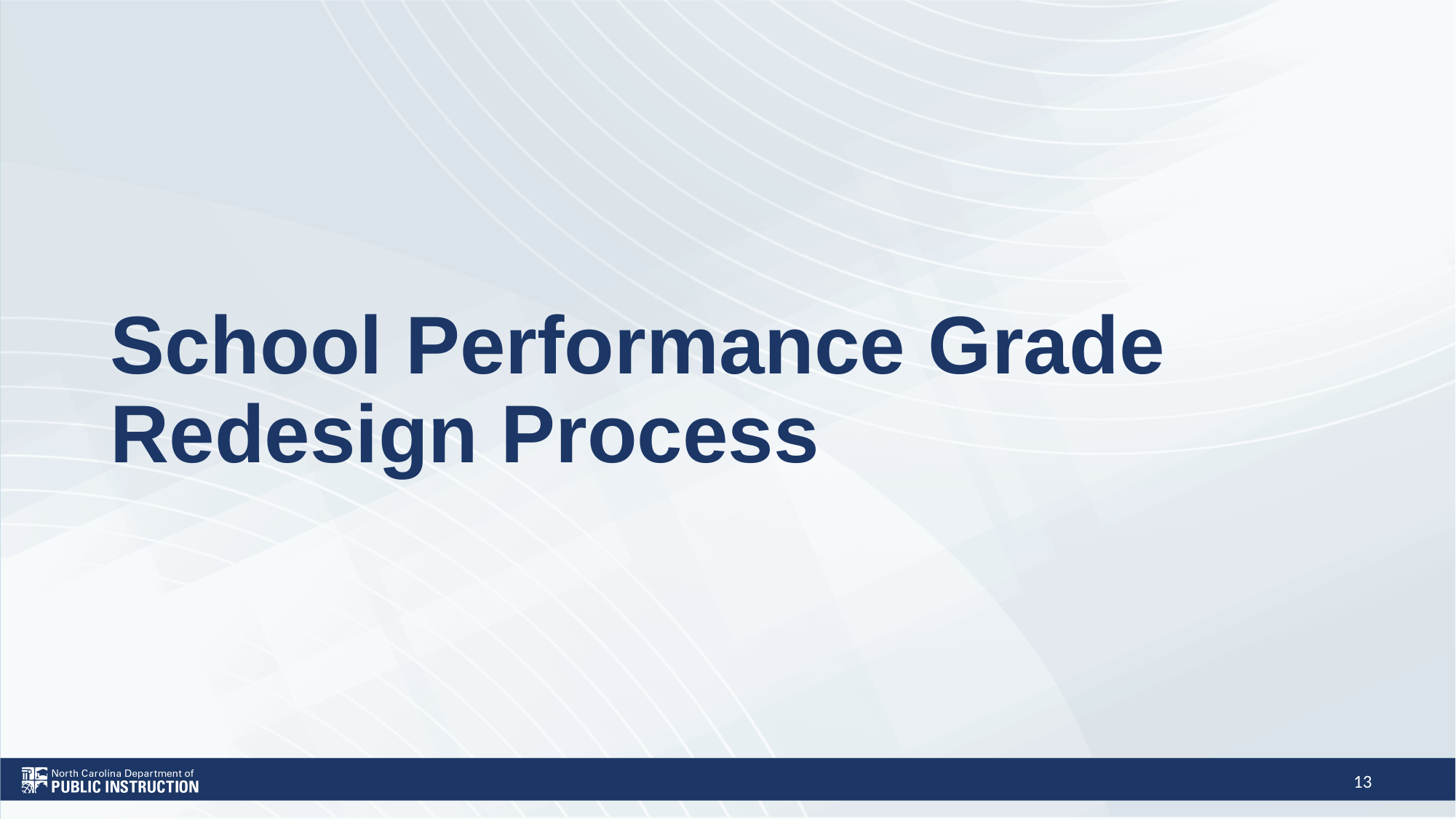

# School Performance Grade Redesign Process
13